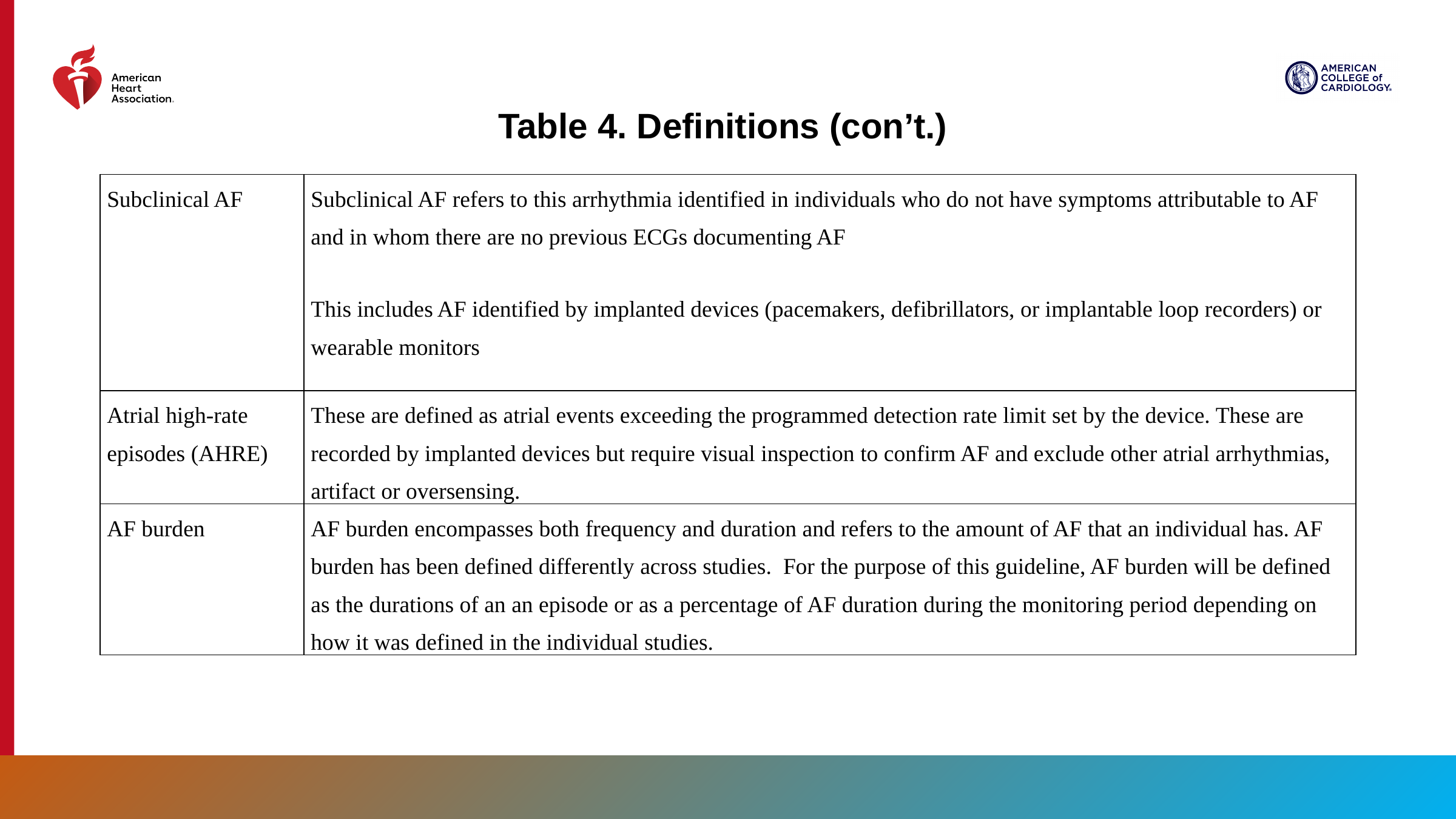

# Table 4. Definitions (con’t.)
| Subclinical AF | Subclinical AF refers to this arrhythmia identified in individuals who do not have symptoms attributable to AF and in whom there are no previous ECGs documenting AF This includes AF identified by implanted devices (pacemakers, defibrillators, or implantable loop recorders) or wearable monitors |
| --- | --- |
| Atrial high-rate episodes (AHRE) | These are defined as atrial events exceeding the programmed detection rate limit set by the device. These are recorded by implanted devices but require visual inspection to confirm AF and exclude other atrial arrhythmias, artifact or oversensing. |
| AF burden | AF burden encompasses both frequency and duration and refers to the amount of AF that an individual has. AF burden has been defined differently across studies.  For the purpose of this guideline, AF burden will be defined as the durations of an an episode or as a percentage of AF duration during the monitoring period depending on how it was defined in the individual studies. |
43